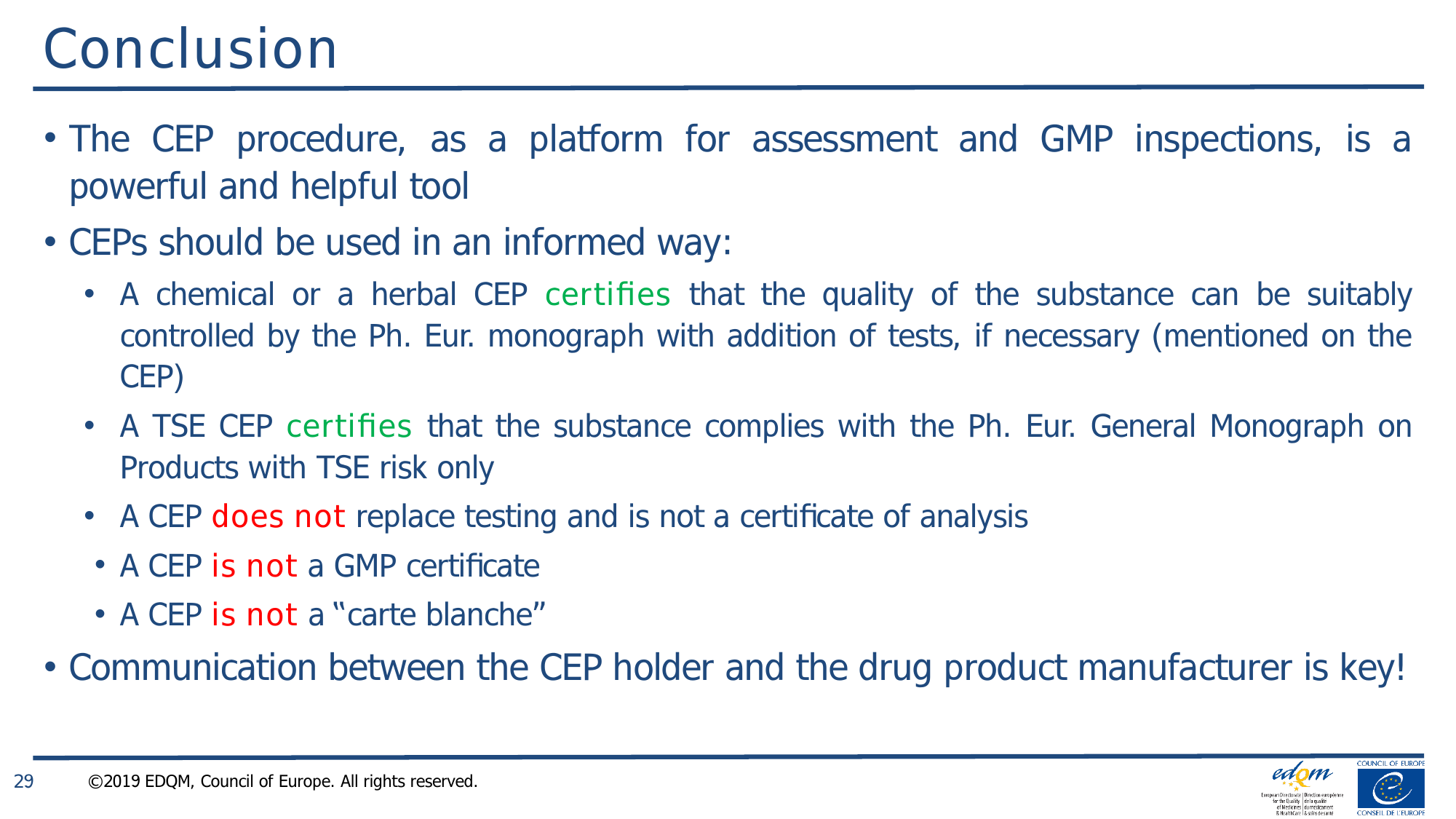

# Conclusion
The CEP procedure, as a platform for assessment and GMP inspections, is a powerful and helpful tool
CEPs should be used in an informed way:
A chemical or a herbal CEP certifies that the quality of the substance can be suitably controlled by the Ph. Eur. monograph with addition of tests, if necessary (mentioned on the CEP)
A TSE CEP certifies that the substance complies with the Ph. Eur. General Monograph on Products with TSE risk only
A CEP does not replace testing and is not a certificate of analysis
A CEP is not a GMP certificate
A CEP is not a “carte blanche”
Communication between the CEP holder and the drug product manufacturer is key!